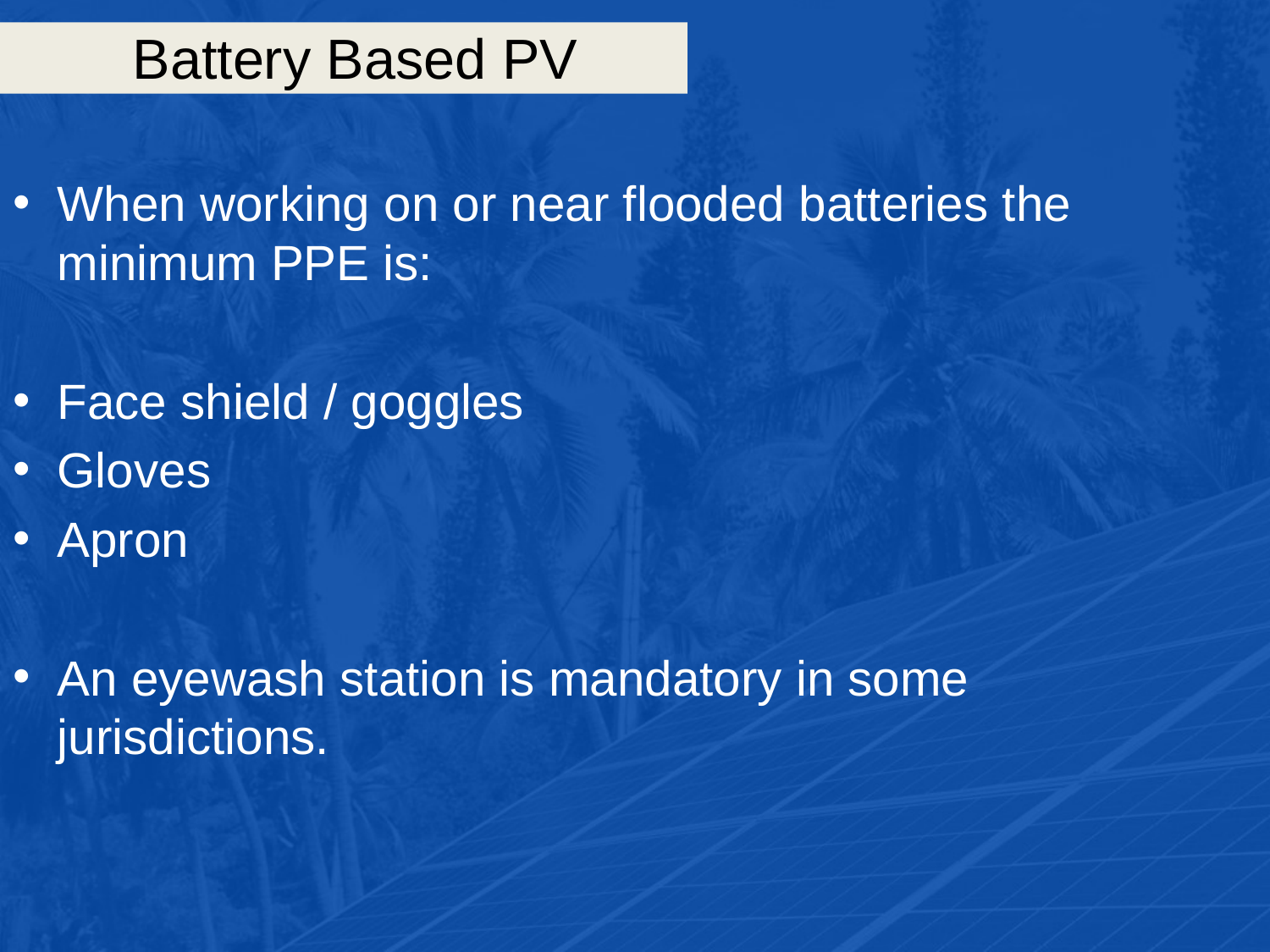

# Battery Based PV
When working on or near flooded batteries the minimum PPE is:

Face shield / goggles
Gloves
Apron

An eyewash station is mandatory in some jurisdictions.